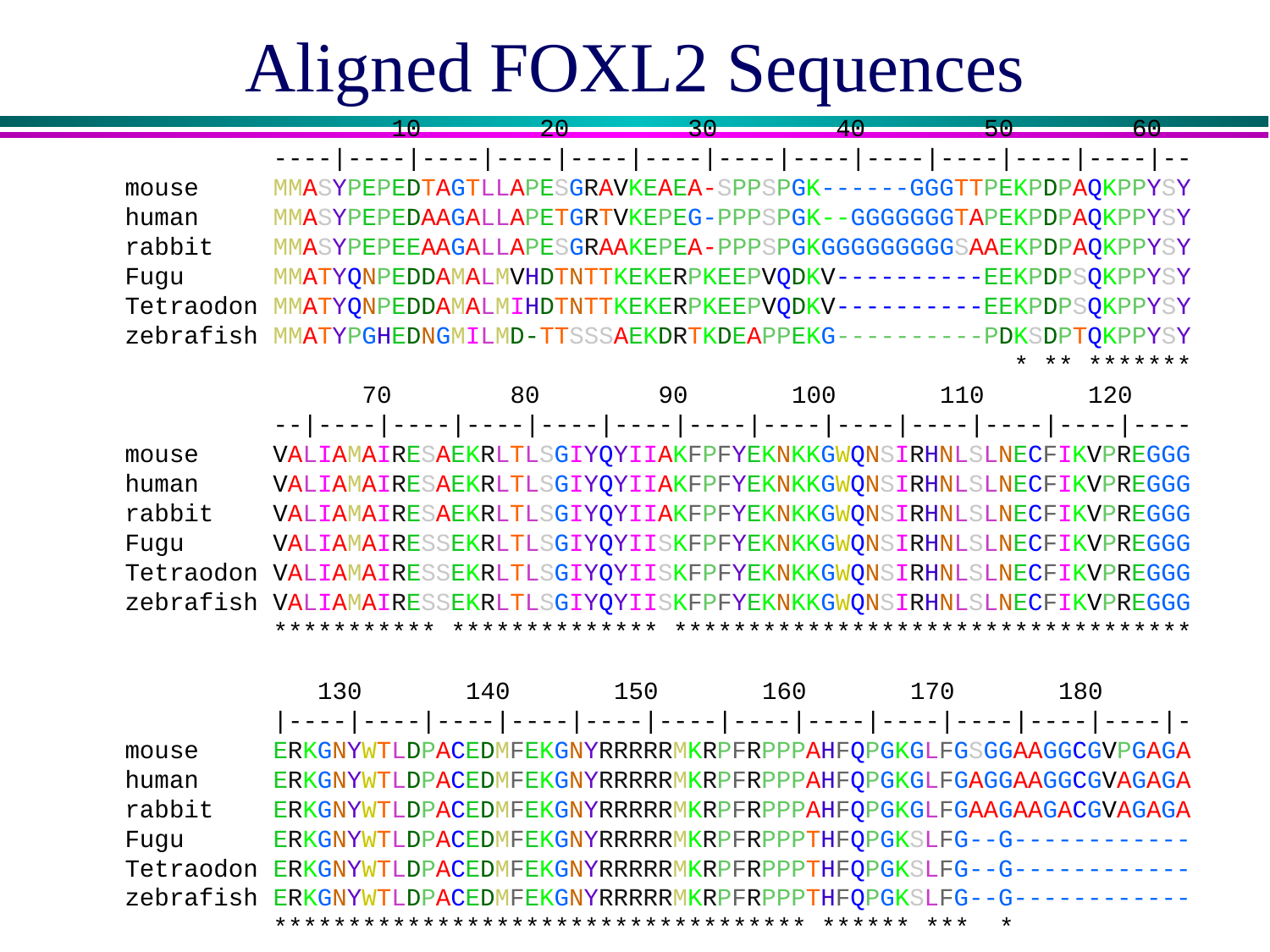

# Aligned FOXL2 Sequences
                  10        20        30        40        50        60
          ----|----|----|----|----|----|----|----|----|----|----|----|--
mouse     MMASYPEPEDTAGTLLAPESGRAVKEAEA-SPPSPGK------GGGTTPEKPDPAQKPPYSY
human     MMASYPEPEDAAGALLAPETGRTVKEPEG-PPPSPGK--GGGGGGGTAPEKPDPAQKPPYSY
rabbit    MMASYPEPEEAAGALLAPESGRAAKEPEA-PPPSPGKGGGGGGGGGSAAEKPDPAQKPPYSY
Fugu      MMATYQNPEDDAMALMVHDTNTTKEKERPKEEPVQDKV----------EEKPDPSQKPPYSY
Tetraodon MMATYQNPEDDAMALMIHDTNTTKEKERPKEEPVQDKV----------EEKPDPSQKPPYSY
zebrafish MMATYPGHEDNGMILMD-TTSSSAEKDRTKDEAPPEKG----------PDKSDPTQKPPYSY
                                                            * ** *******
                70        80        90       100       110       120
          --|----|----|----|----|----|----|----|----|----|----|----|----
mouse     VALIAMAIRESAEKRLTLSGIYQYIIAKFPFYEKNKKGWQNSIRHNLSLNECFIKVPREGGG
human     VALIAMAIRESAEKRLTLSGIYQYIIAKFPFYEKNKKGWQNSIRHNLSLNECFIKVPREGGG
rabbit    VALIAMAIRESAEKRLTLSGIYQYIIAKFPFYEKNKKGWQNSIRHNLSLNECFIKVPREGGG
Fugu      VALIAMAIRESSEKRLTLSGIYQYIISKFPFYEKNKKGWQNSIRHNLSLNECFIKVPREGGG
Tetraodon VALIAMAIRESSEKRLTLSGIYQYIISKFPFYEKNKKGWQNSIRHNLSLNECFIKVPREGGG
zebrafish VALIAMAIRESSEKRLTLSGIYQYIISKFPFYEKNKKGWQNSIRHNLSLNECFIKVPREGGG
          *********** ************** ***********************************

             130       140       150       160       170       180
          |----|----|----|----|----|----|----|----|----|----|----|----|-
mouse     ERKGNYWTLDPACEDMFEKGNYRRRRRMKRPFRPPPAHFQPGKGLFGSGGAAGGCGVPGAGA
human     ERKGNYWTLDPACEDMFEKGNYRRRRRMKRPFRPPPAHFQPGKGLFGAGGAAGGCGVAGAGA
rabbit    ERKGNYWTLDPACEDMFEKGNYRRRRRMKRPFRPPPAHFQPGKGLFGAAGAAGACGVAGAGA
Fugu      ERKGNYWTLDPACEDMFEKGNYRRRRRMKRPFRPPPTHFQPGKSLFG--G------------
Tetraodon ERKGNYWTLDPACEDMFEKGNYRRRRRMKRPFRPPPTHFQPGKSLFG--G------------
zebrafish ERKGNYWTLDPACEDMFEKGNYRRRRRMKRPFRPPPTHFQPGKSLFG--G------------
          ************************************ ****** ***  *